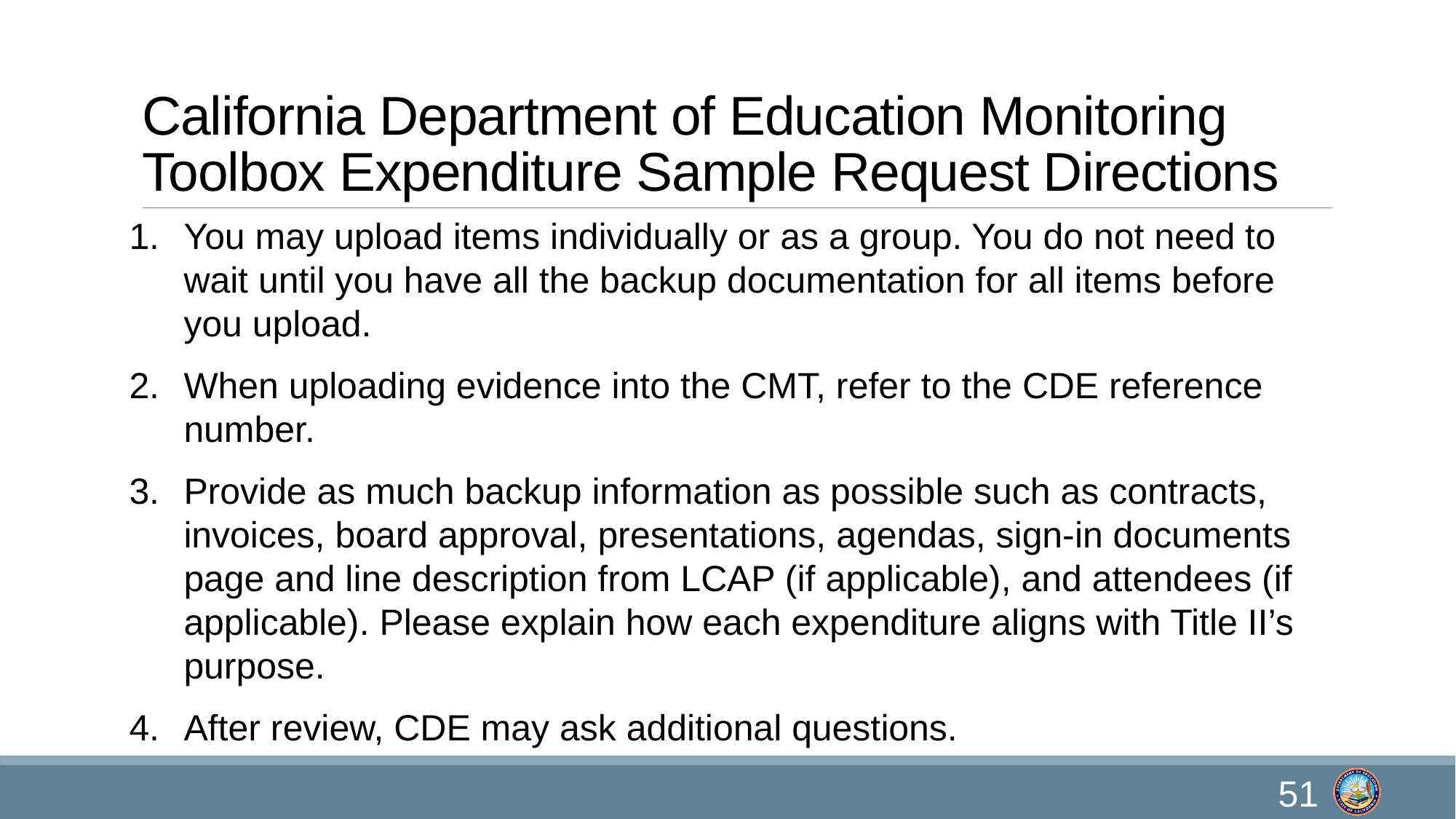

# California Department of Education Monitoring Toolbox Expenditure Sample Request Directions
You may upload items individually or as a group. You do not need to wait until you have all the backup documentation for all items before you upload.
When uploading evidence into the CMT, refer to the CDE reference number.
Provide as much backup information as possible such as contracts, invoices, board approval, presentations, agendas, sign-in documents page and line description from LCAP (if applicable), and attendees (if applicable). Please explain how each expenditure aligns with Title II’s purpose.
After review, CDE may ask additional questions.
51